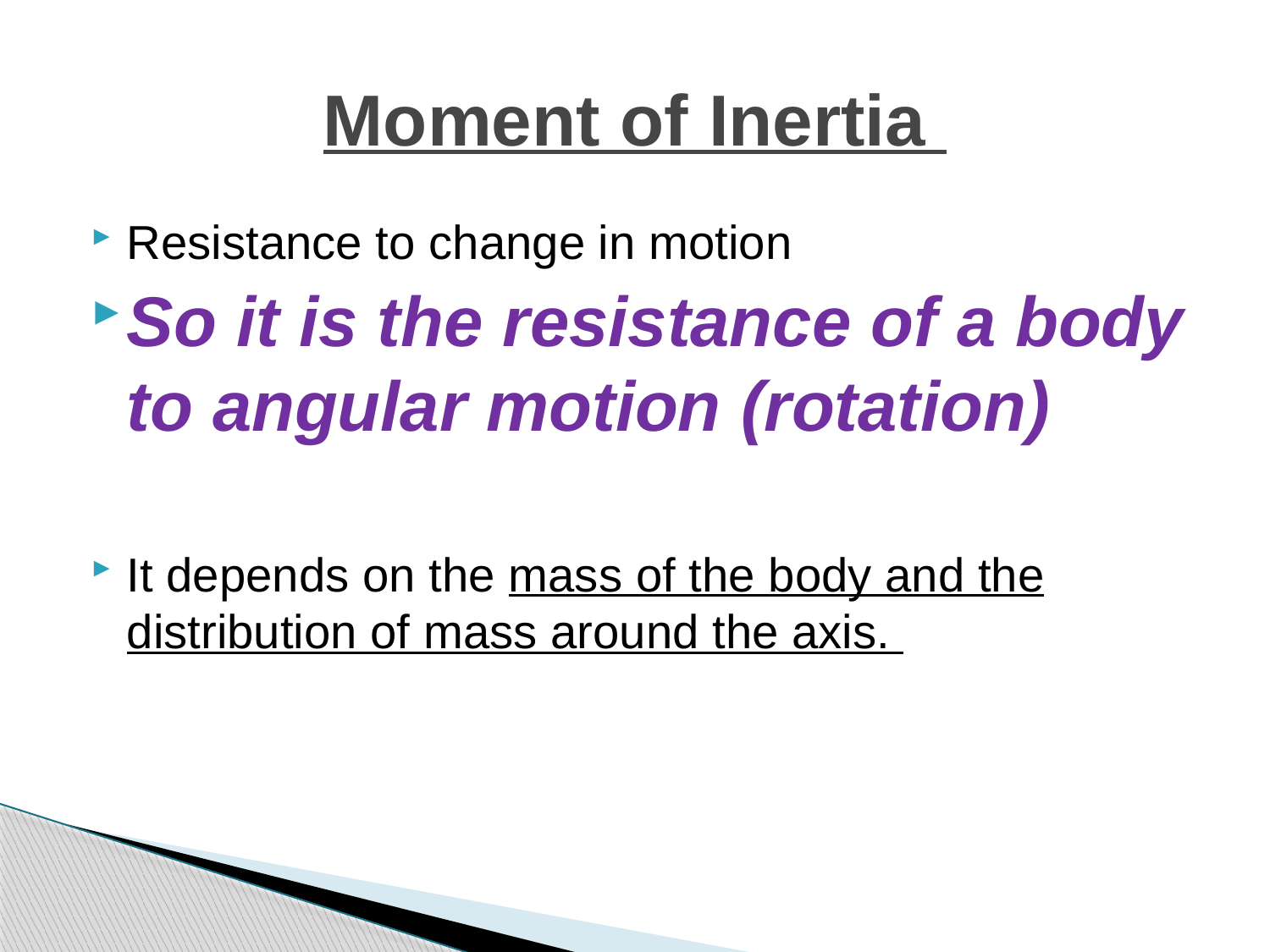

# Moment of Inertia
Resistance to change in motion
So it is the resistance of a body to angular motion (rotation)

It depends on the mass of the body and the distribution of mass around the axis.